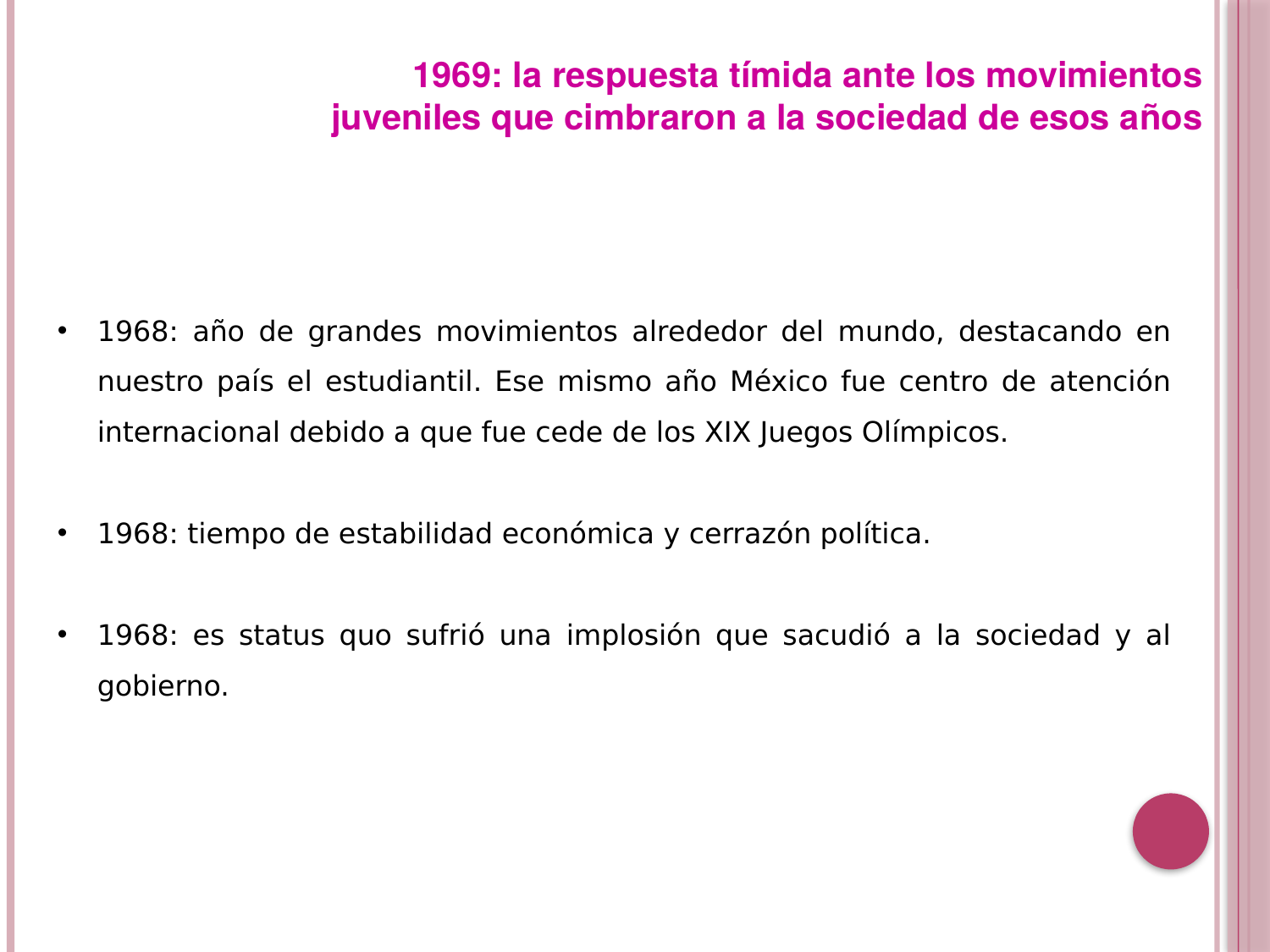

1969: la respuesta tímida ante los movimientos juveniles que cimbraron a la sociedad de esos años

1968: año de grandes movimientos alrededor del mundo, destacando en nuestro país el estudiantil. Ese mismo año México fue centro de atención internacional debido a que fue cede de los XIX Juegos Olímpicos.

1968: tiempo de estabilidad económica y cerrazón política.

1968: es status quo sufrió una implosión que sacudió a la sociedad y al gobierno.